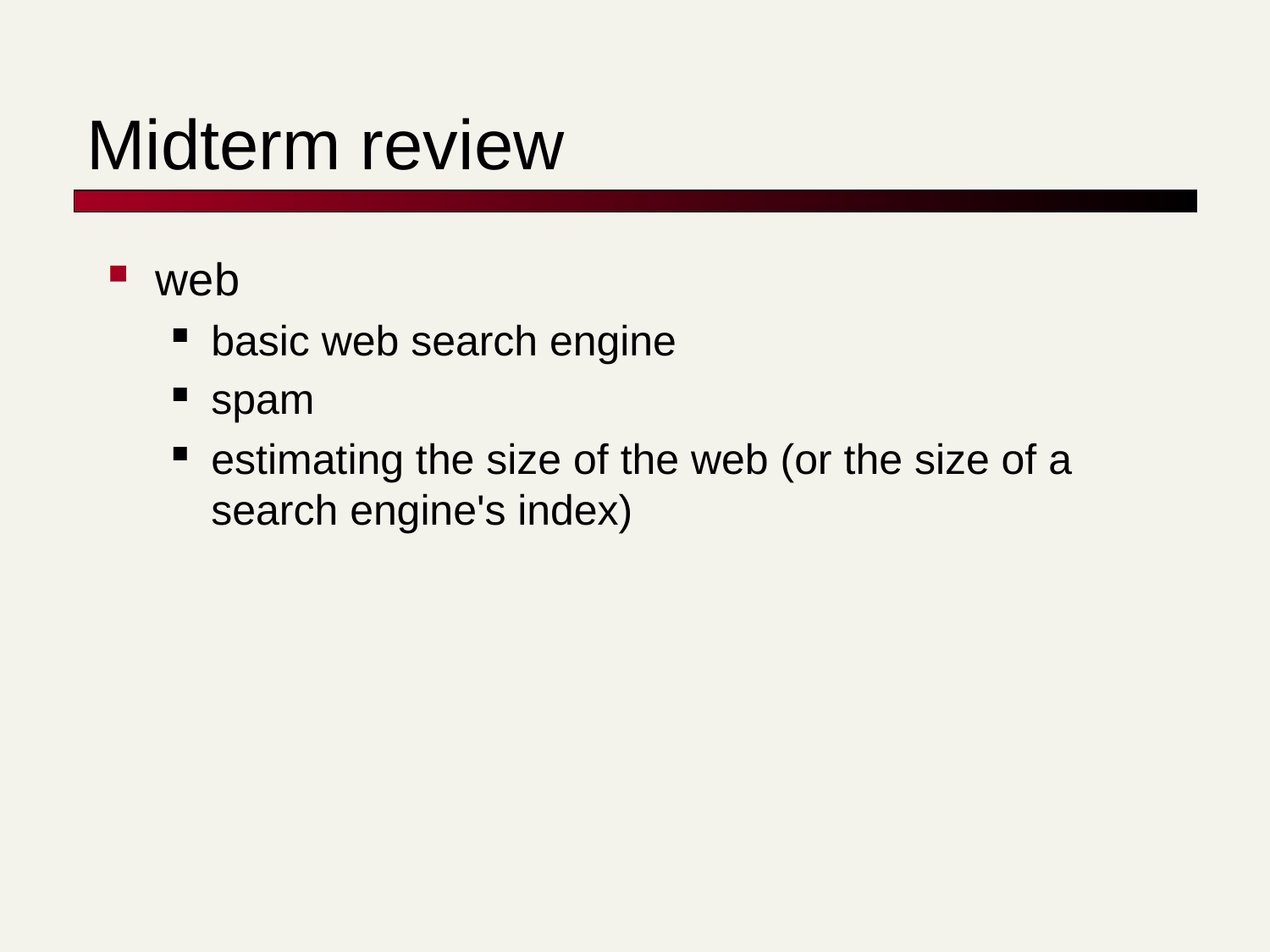

# Midterm review
web
basic web search engine
spam
estimating the size of the web (or the size of a search engine's index)